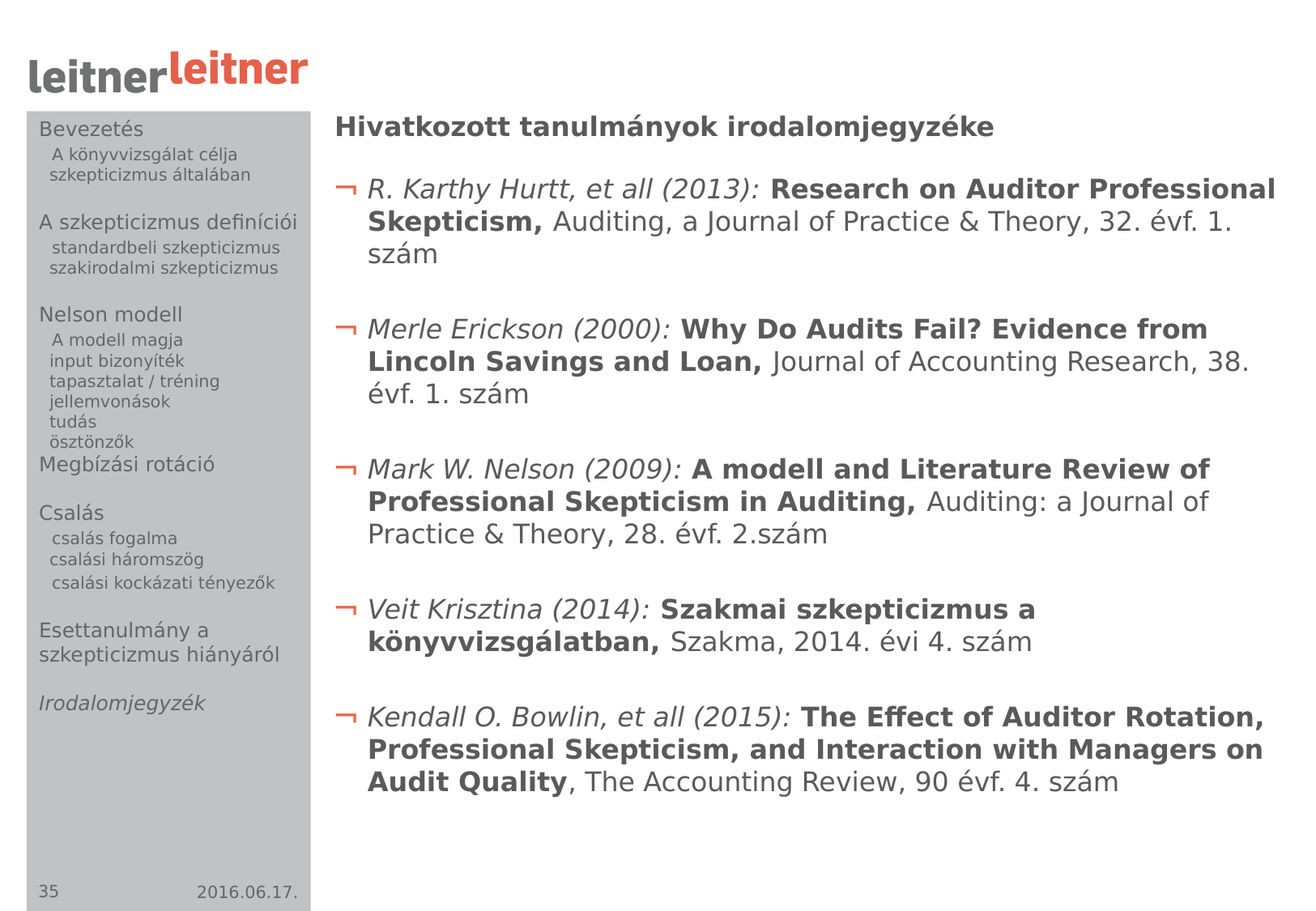

# Hivatkozott tanulmányok irodalomjegyzéke
Bevezetés
  A könyvvizsgálat célja
  szkepticizmus általában

A szkepticizmus definíciói
  standardbeli szkepticizmus
  szakirodalmi szkepticizmus

Nelson modell
  A modell magja
  input bizonyíték
  tapasztalat / tréning
  jellemvonások
  tudás
  ösztönzők
Megbízási rotáció

Csalás
  csalás fogalma
  csalási háromszög
  csalási kockázati tényezők

Esettanulmány a szkepticizmus hiányáról

Irodalomjegyzék

R. Karthy Hurtt, et all (2013): Research on Auditor Professional Skepticism, Auditing, a Journal of Practice & Theory, 32. évf. 1. szám

Merle Erickson (2000): Why Do Audits Fail? Evidence from Lincoln Savings and Loan, Journal of Accounting Research, 38. évf. 1. szám

Mark W. Nelson (2009): A modell and Literature Review of Professional Skepticism in Auditing, Auditing: a Journal of Practice & Theory, 28. évf. 2.szám

Veit Krisztina (2014): Szakmai szkepticizmus a könyvvizsgálatban, Szakma, 2014. évi 4. szám

Kendall O. Bowlin, et all (2015): The Effect of Auditor Rotation, Professional Skepticism, and Interaction with Managers on Audit Quality, The Accounting Review, 90 évf. 4. szám